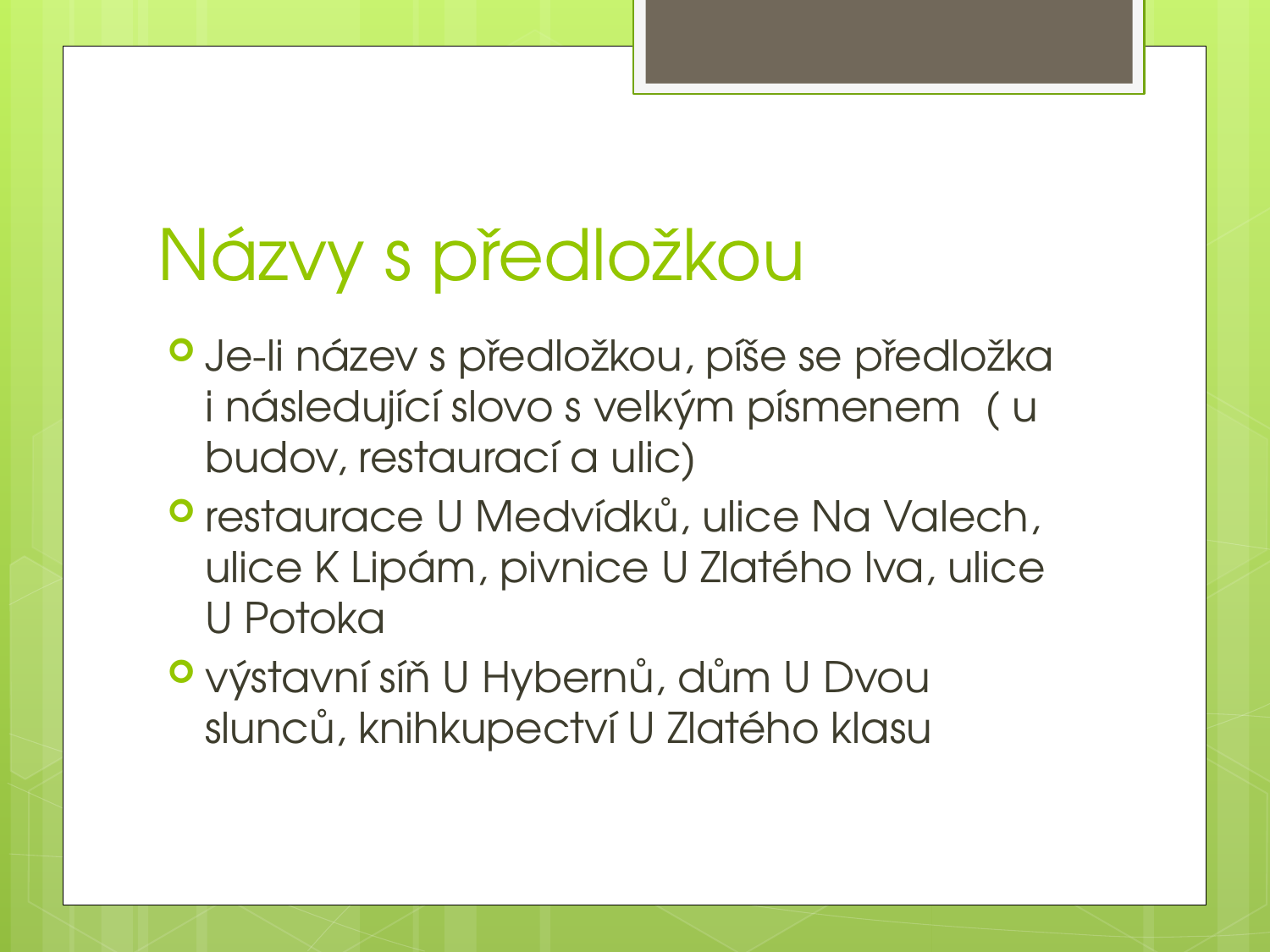

# Názvy s předložkou
Je-li název s předložkou, píše se předložka i následující slovo s velkým písmenem  ( u budov, restaurací a ulic)
restaurace U Medvídků, ulice Na Valech, ulice K Lipám, pivnice U Zlatého lva, ulice U Potoka
výstavní síň U Hybernů, dům U Dvou slunců, knihkupectví U Zlatého klasu